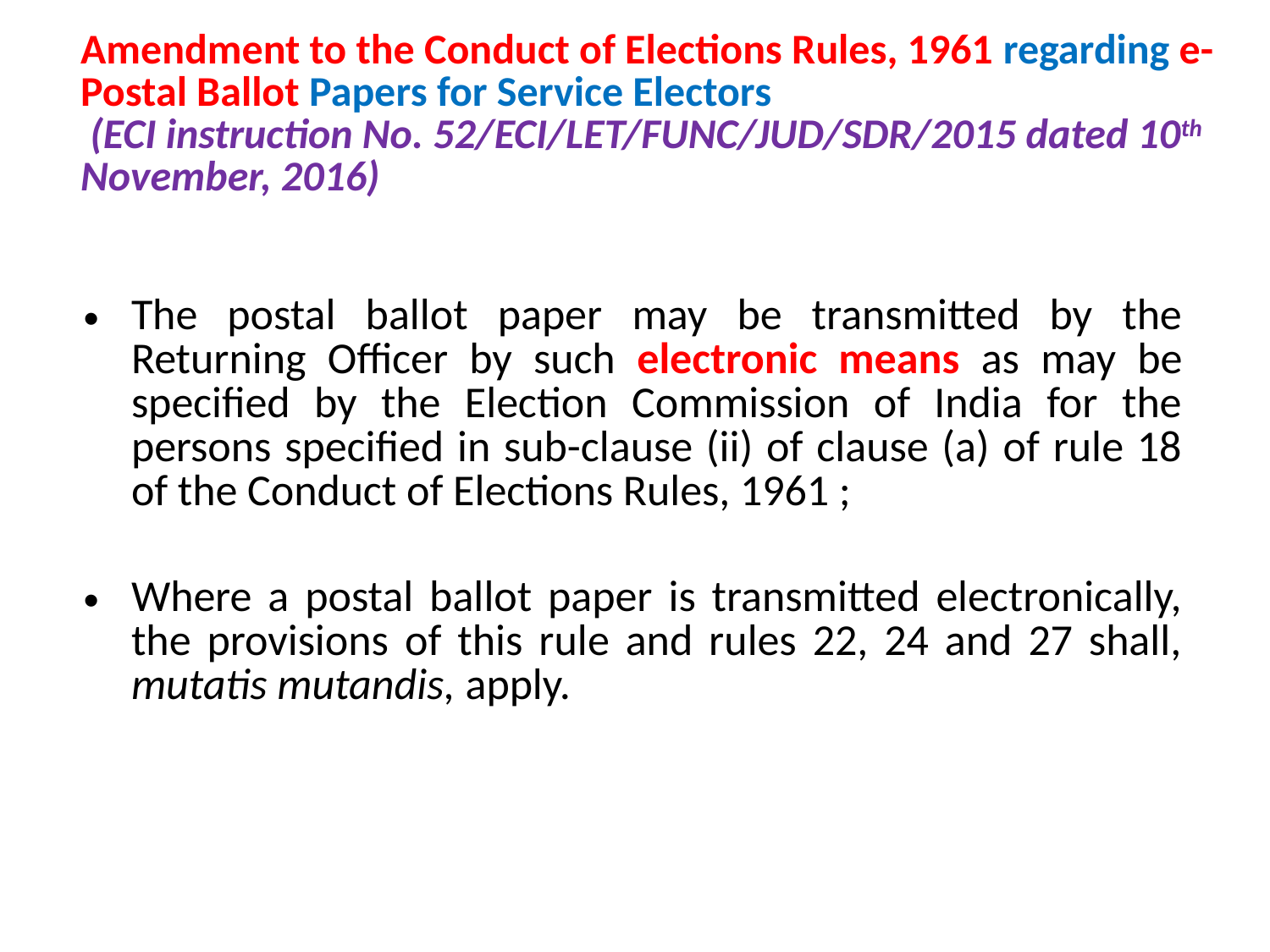

# Amendment to the Conduct of Elections Rules, 1961 regarding e-Postal Ballot Papers for Service Electors (ECI instruction No. 52/ECI/LET/FUNC/JUD/SDR/2015 dated 10th  November, 2016)

The postal ballot paper may be transmitted by the Returning Officer by such electronic means as may be specified by the Election Commission of India for the persons specified in sub-clause (ii) of clause (a) of rule 18 of the Conduct of Elections Rules, 1961 ;

Where a postal ballot paper is transmitted electronically, the provisions of this rule and rules 22, 24 and 27 shall, mutatis mutandis, apply.